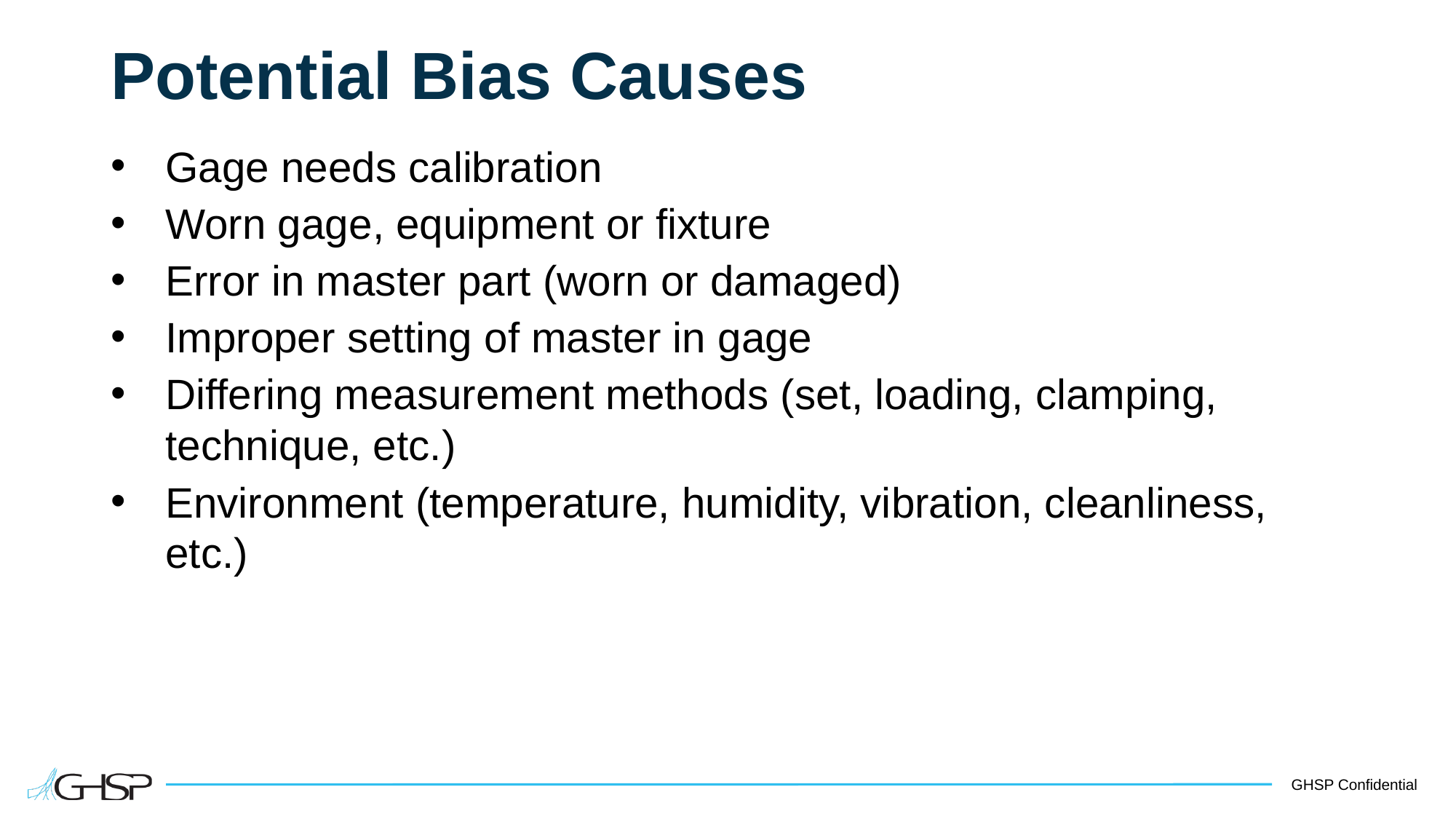

# Potential Bias Causes
Gage needs calibration
Worn gage, equipment or fixture
Error in master part (worn or damaged)
Improper setting of master in gage
Differing measurement methods (set, loading, clamping, technique, etc.)
Environment (temperature, humidity, vibration, cleanliness, etc.)